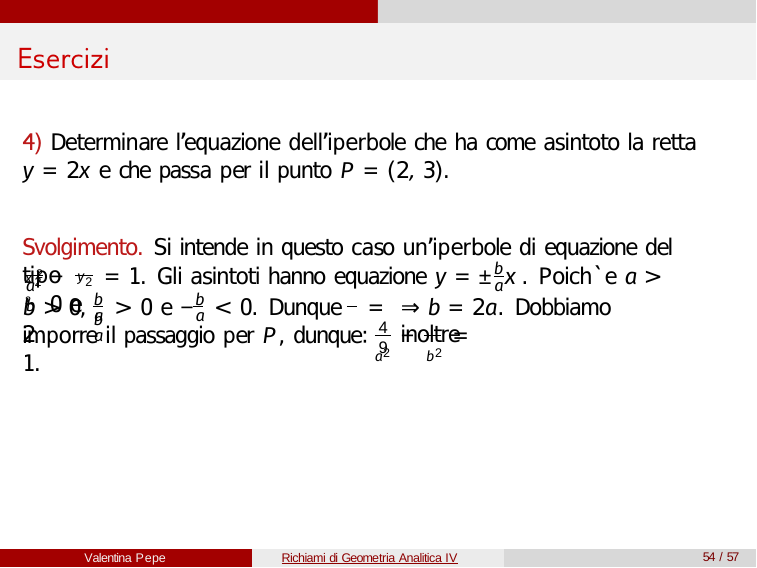

# Esercizi
4) Determinare l’equazione dell’iperbole che ha come asintoto la retta
y = 2x e che passa per il punto P = (2, 3).

Svolgimento. Si intende in questo caso un’iperbole di equazione del tipo
x 2	y 2
b
−	= 1. Gli asintoti hanno equazione y = ±  x . Poich`e a > 0 e
2
2
a
a	b

b	b	b
b > 0,	> 0 e −	< 0. Dunque	= 2
⇒ b = 2a. Dobbiamo inoltre
a	a	a

4	9
imporre il passaggio per P, dunque:	−	= 1.
a2	b2

Valentina Pepe
Richiami di Geometria Analitica IV
54 / 57